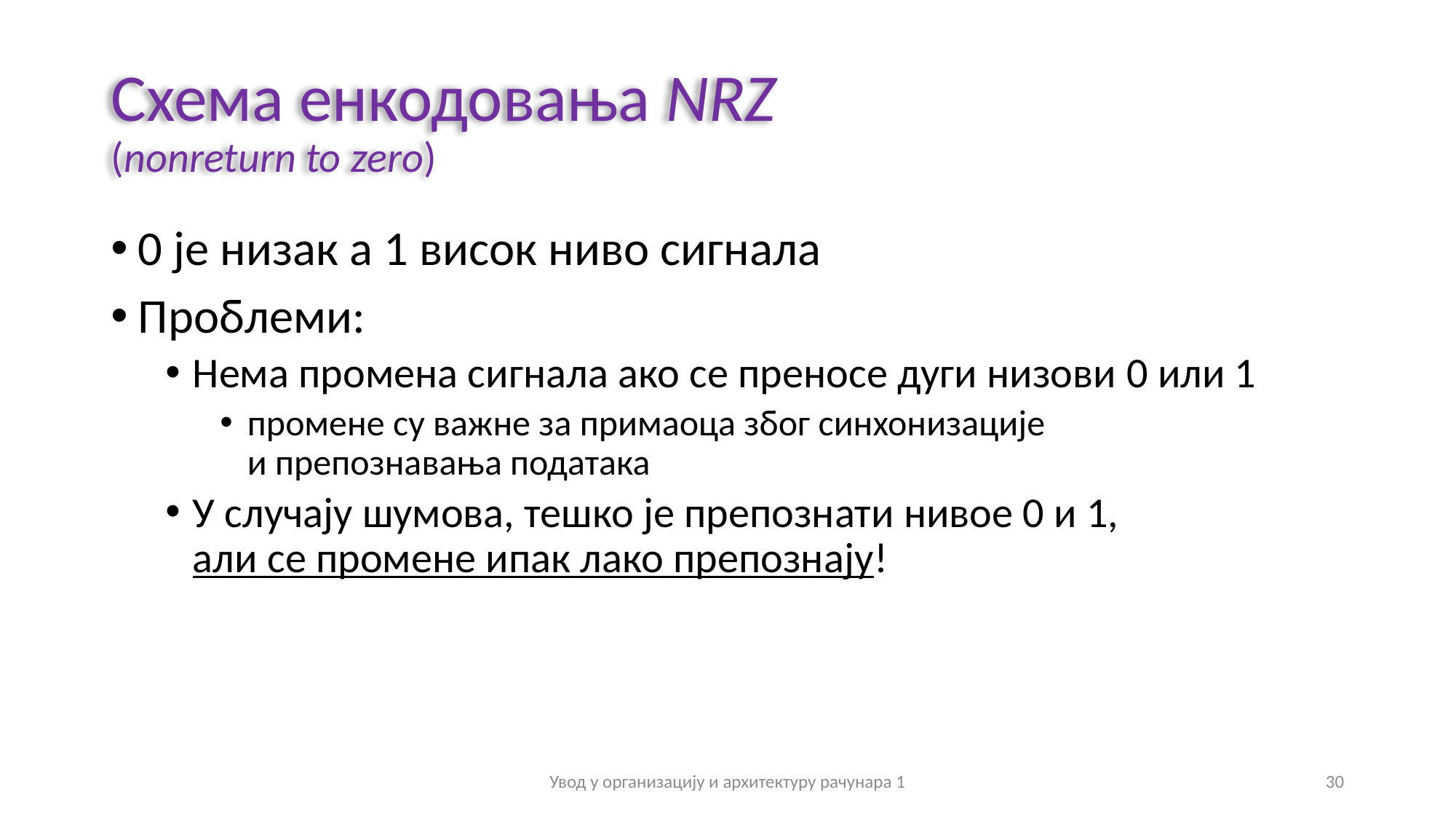

# Схема енкодовања NRZ (nonreturn to zero)
0 је низак а 1 висок ниво сигнала
Проблеми:
Нема промена сигнала ако се преносе дуги низови 0 или 1
промене су важне за примаоца због синхонизације
и препознавања података
У случају шумова, тешко је препознати нивое 0 и 1,
али се промене ипак лако препознају!
Увод у организацију и архитектуру рачунара 1
30